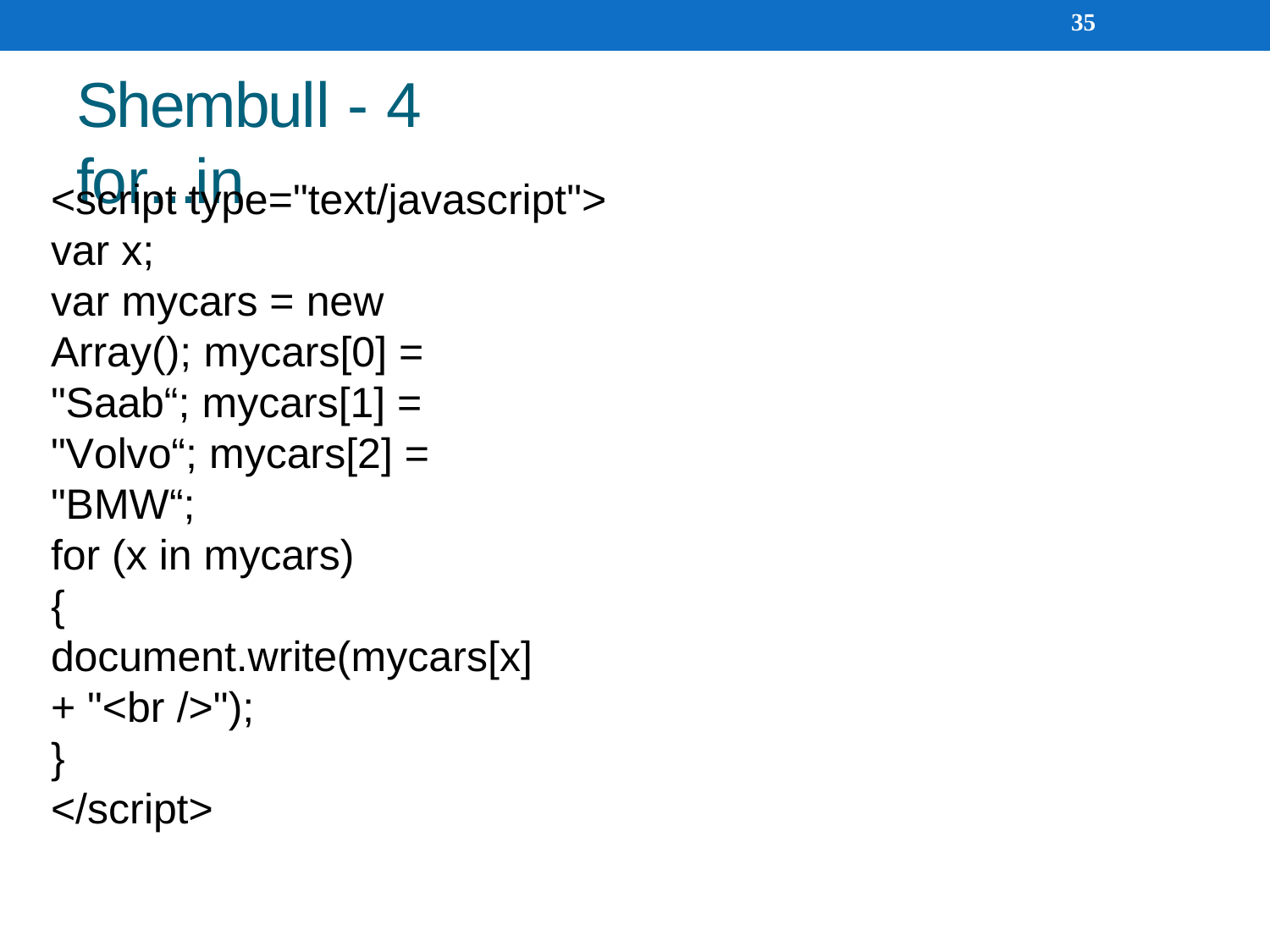

35
Shembull - 4 for...in
<script type="text/javascript"> var x;
var mycars = new Array(); mycars[0] = "Saab“; mycars[1] = "Volvo“; mycars[2] = "BMW“;
for (x in mycars)
{
document.write(mycars[x] + "<br />");
}
</script>